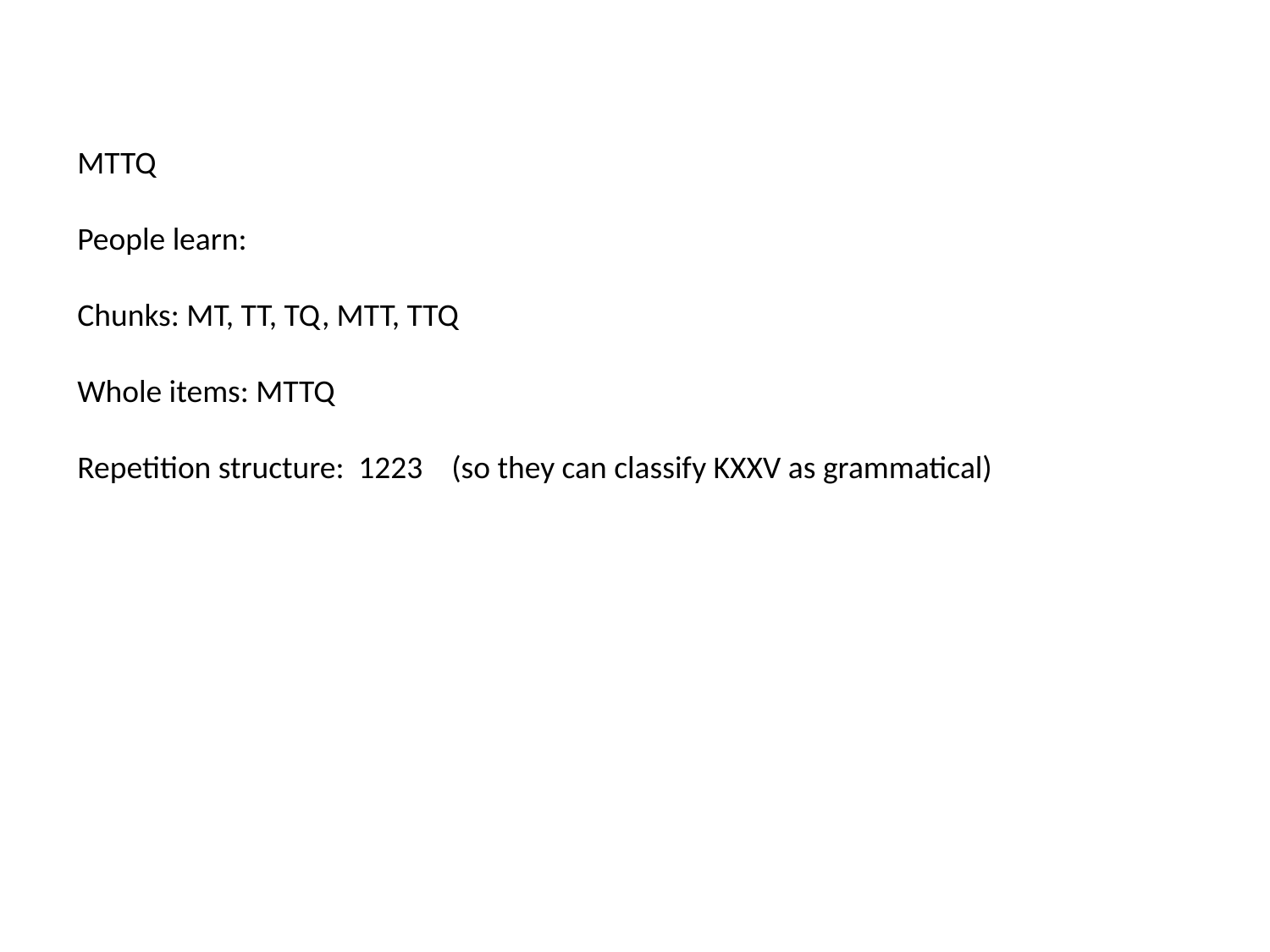

MTTQ

People learn:

Chunks: MT, TT, TQ, MTT, TTQ

Whole items: MTTQ

Repetition structure:  1223    (so they can classify KXXV as grammatical)